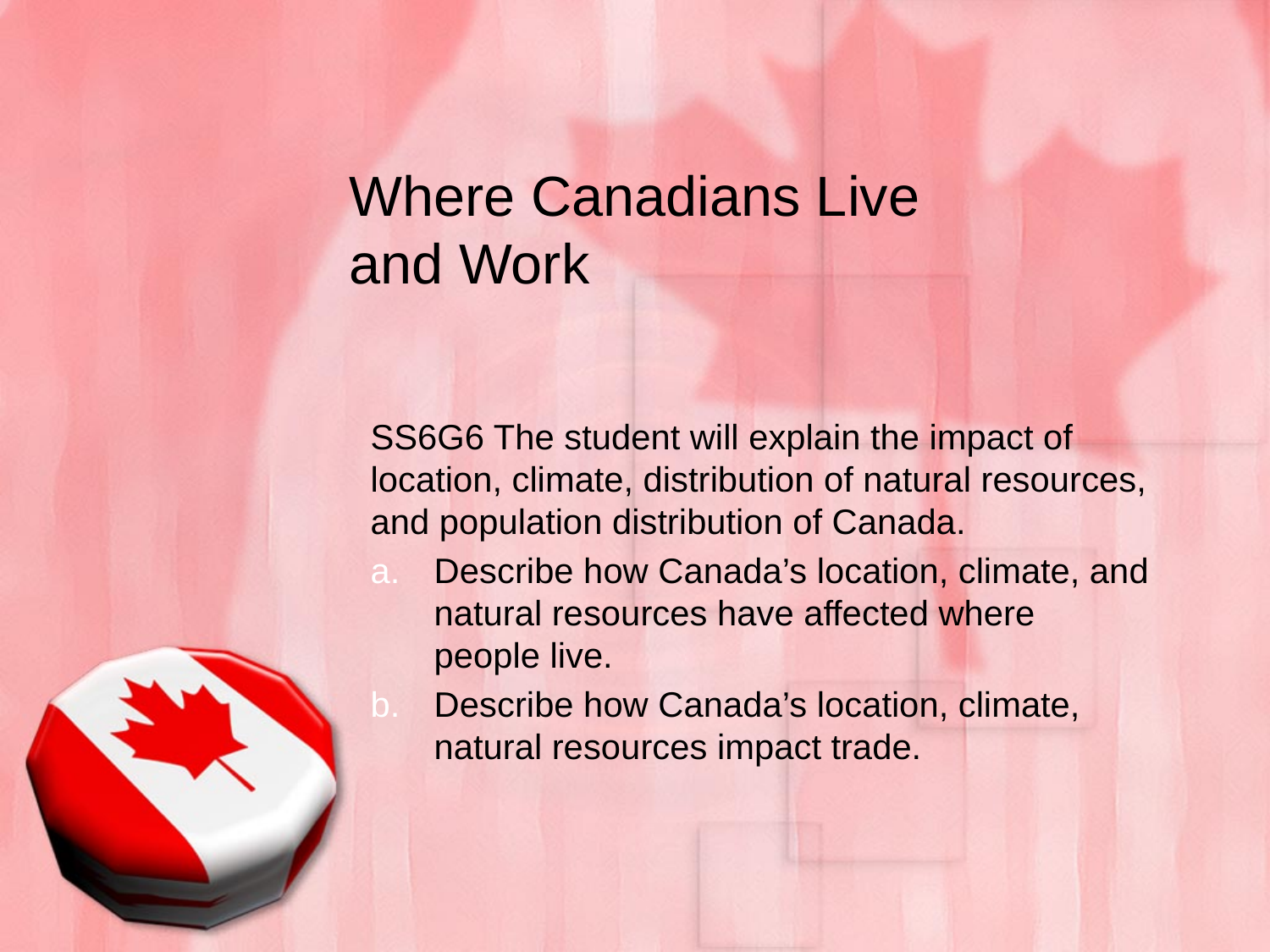

# Where Canadians Live and Work
SS6G6 The student will explain the impact of location, climate, distribution of natural resources, and population distribution of Canada.
Describe how Canada’s location, climate, and natural resources have affected where people live.
Describe how Canada’s location, climate, natural resources impact trade.